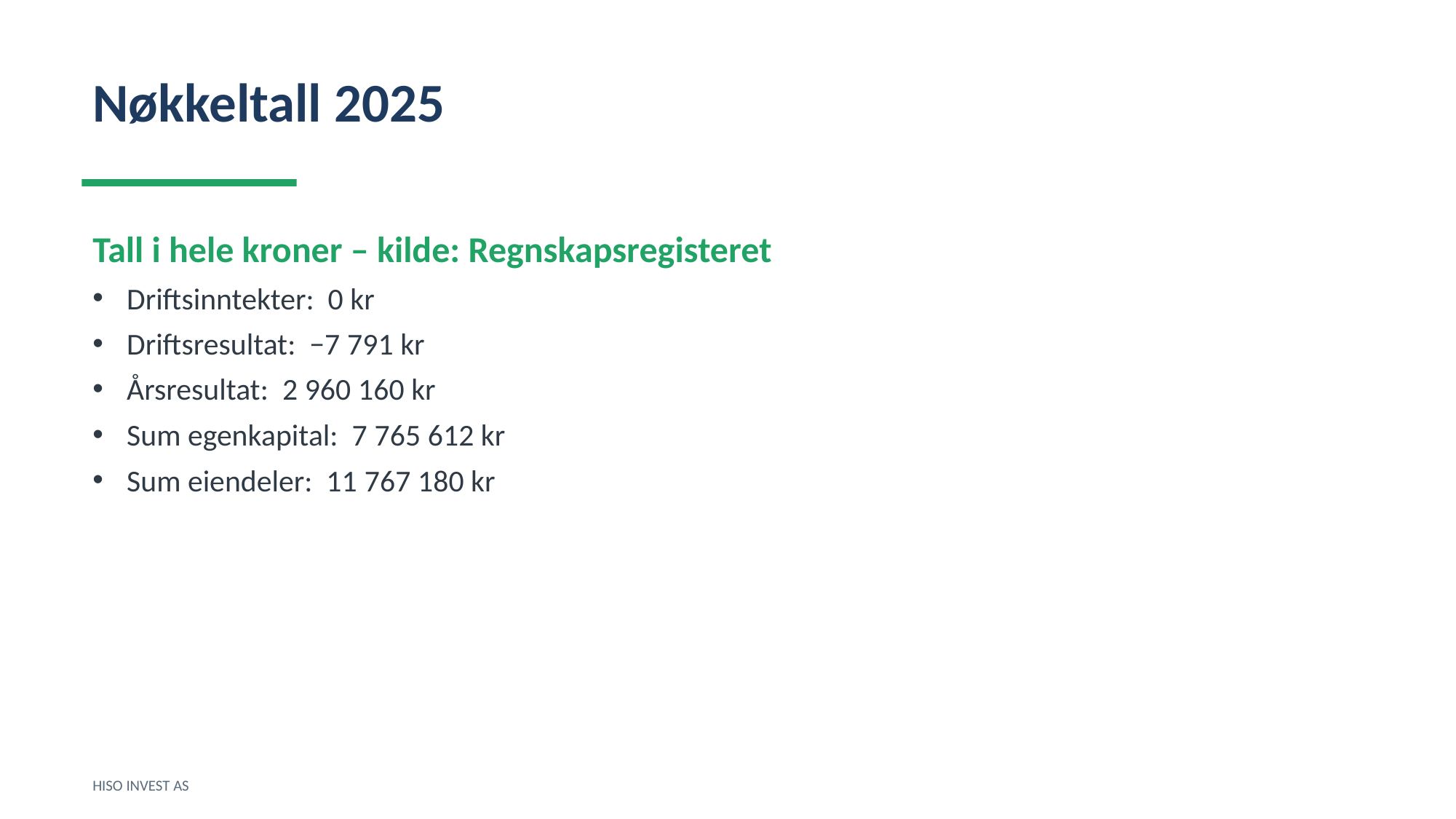

Nøkkeltall 2025

Tall i hele kroner – kilde: Regnskapsregisteret
Driftsinntekter:  0 kr
Driftsresultat:  −7 791 kr
Årsresultat:  2 960 160 kr
Sum egenkapital:  7 765 612 kr
Sum eiendeler:  11 767 180 kr
HISO INVEST AS